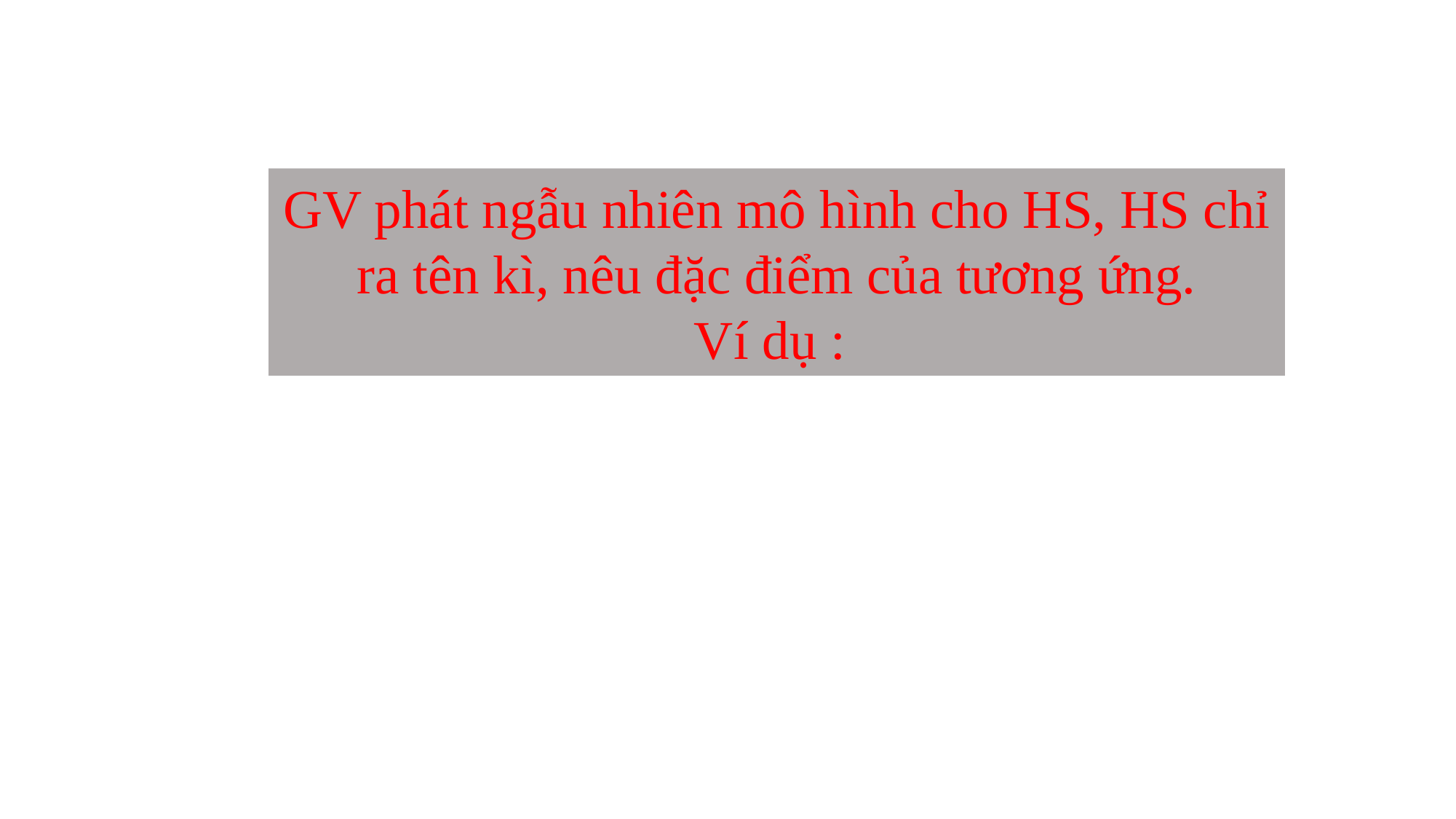

GV phát ngẫu nhiên mô hình cho HS, HS chỉ ra tên kì, nêu đặc điểm của tương ứng.
Ví dụ :